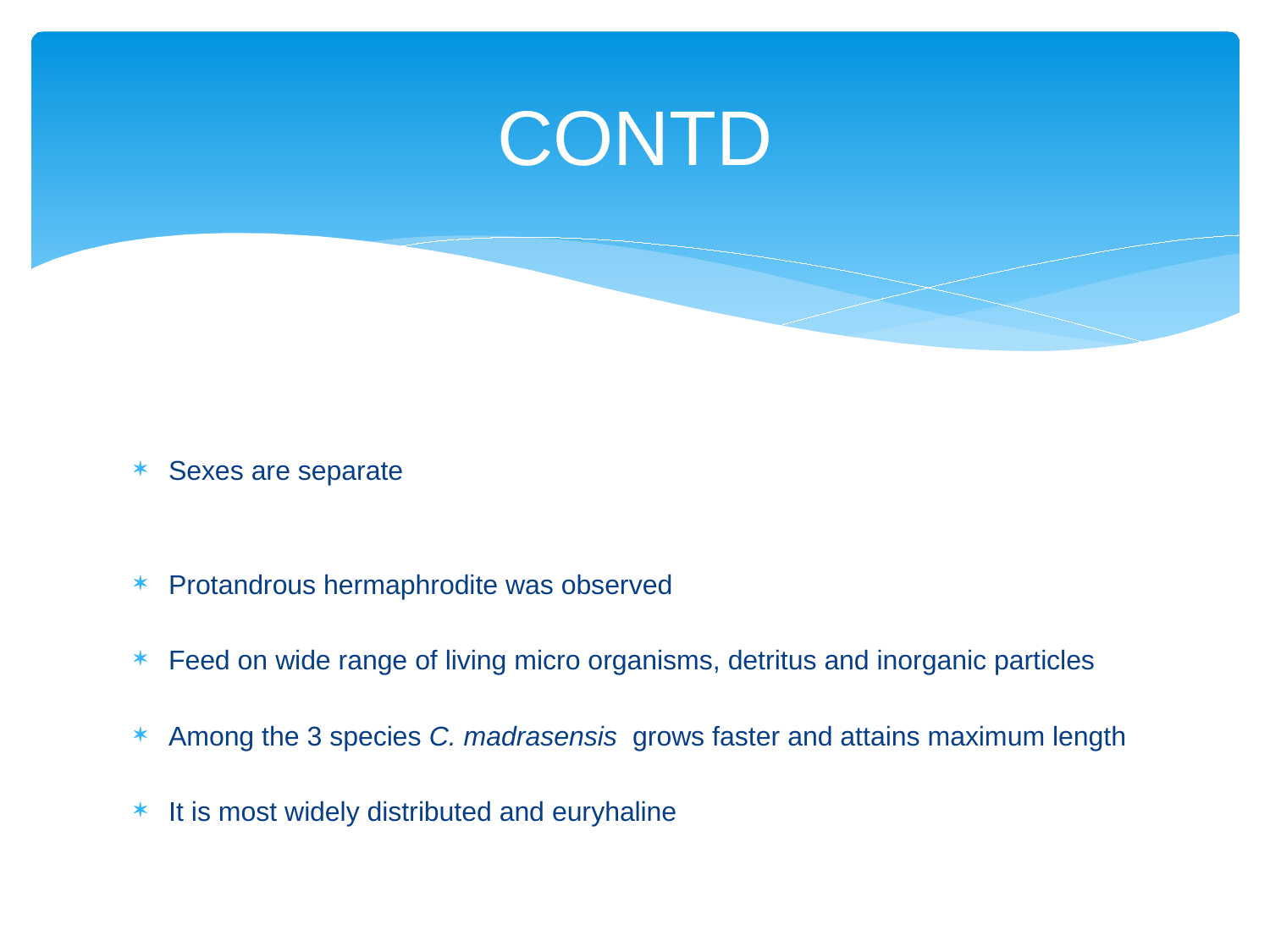

# contd

Sexes are separate

Protandrous hermaphrodite was observed

Feed on wide range of living micro organisms, detritus and inorganic particles

Among the 3 species C. madrasensis  grows faster and attains maximum length

It is most widely distributed and euryhaline